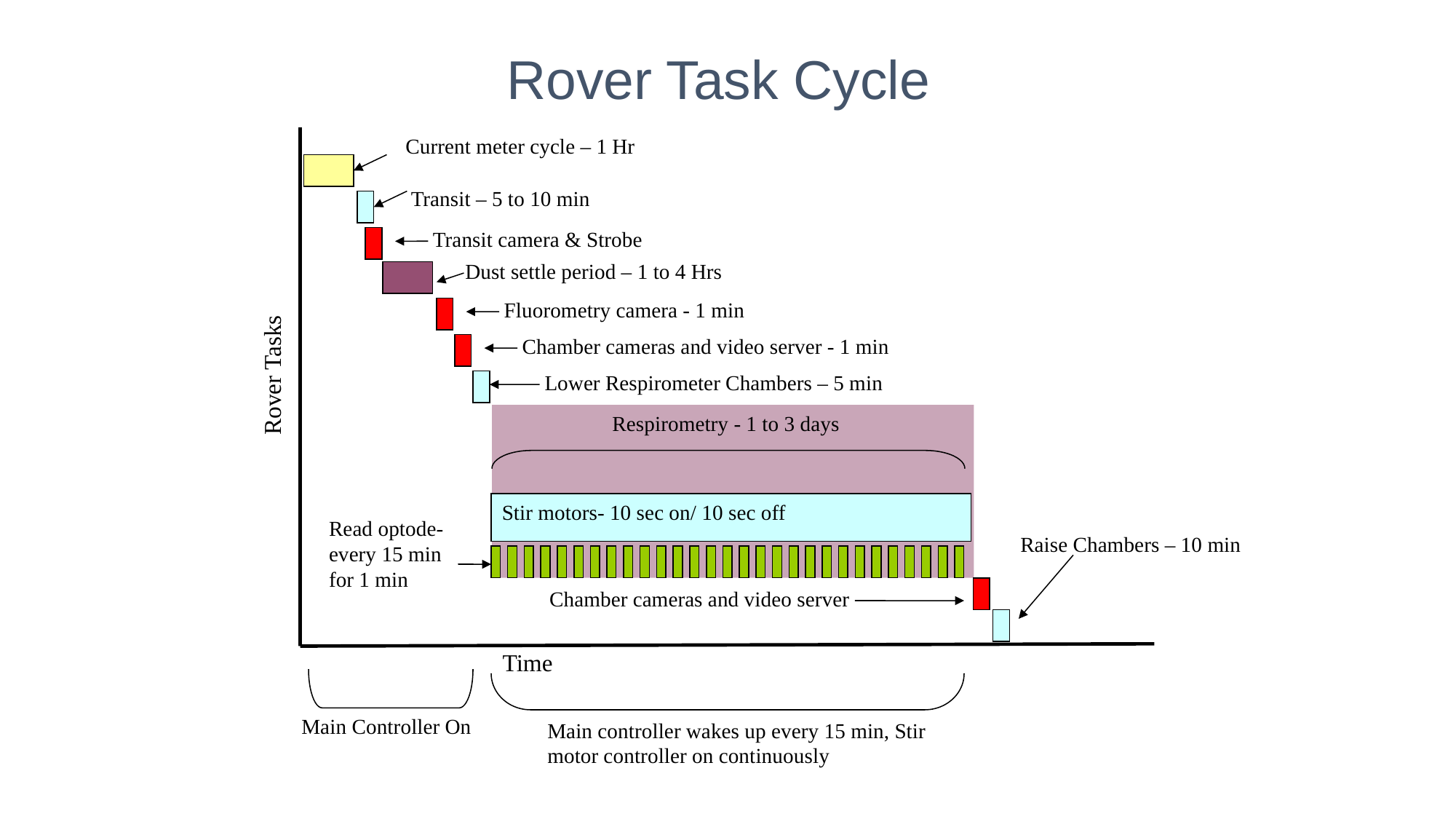

Rover Task Cycle

Current meter cycle – 1 Hr

 Transit – 5 to 10 min

Transit camera & Strobe

 Dust settle period – 1 to 4 Hrs

Fluorometry camera - 1 min

Chamber cameras and video server - 1 min

Rover Tasks
Lower Respirometer Chambers – 5 min

Respirometry - 1 to 3 days

Stir motors- 10 sec on/ 10 sec off
Read optode-
every 15 min for 1 min
Raise Chambers – 10 min

Chamber cameras and video server

Time

Main Controller On
Main controller wakes up every 15 min, Stir motor controller on continuously